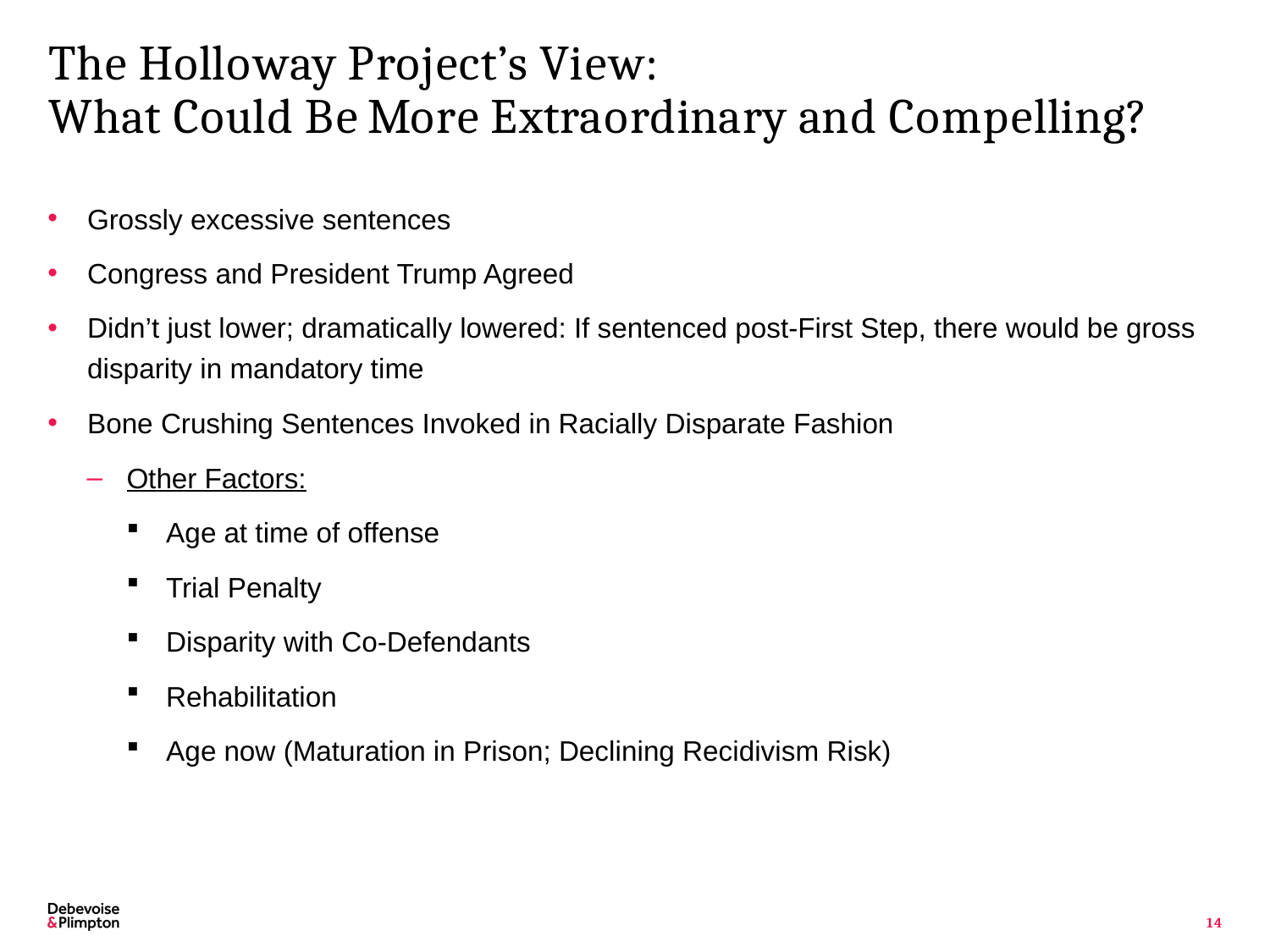

# The Holloway Project’s View: What Could Be More Extraordinary and Compelling?
Grossly excessive sentences
Congress and President Trump Agreed
Didn’t just lower; dramatically lowered: If sentenced post-First Step, there would be gross disparity in mandatory time
Bone Crushing Sentences Invoked in Racially Disparate Fashion
Other Factors:
Age at time of offense
Trial Penalty
Disparity with Co-Defendants
Rehabilitation
Age now (Maturation in Prison; Declining Recidivism Risk)